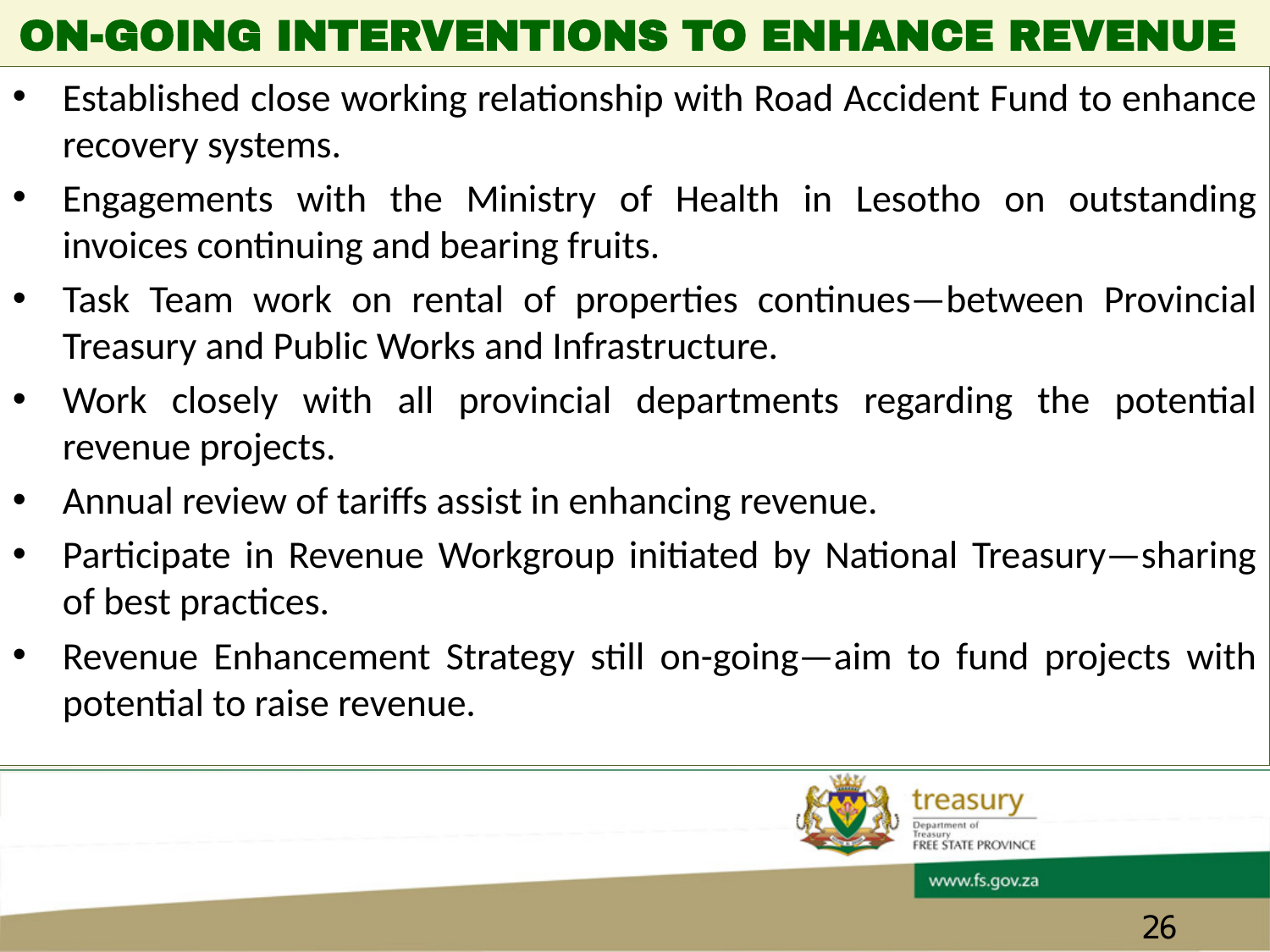

ON-GOING INTERVENTIONS TO ENHANCE REVENUE
Established close working relationship with Road Accident Fund to enhance recovery systems.
Engagements with the Ministry of Health in Lesotho on outstanding invoices continuing and bearing fruits.
Task Team work on rental of properties continues—between Provincial Treasury and Public Works and Infrastructure.
Work closely with all provincial departments regarding the potential revenue projects.
Annual review of tariffs assist in enhancing revenue.
Participate in Revenue Workgroup initiated by National Treasury—sharing of best practices.
Revenue Enhancement Strategy still on-going—aim to fund projects with potential to raise revenue.

26